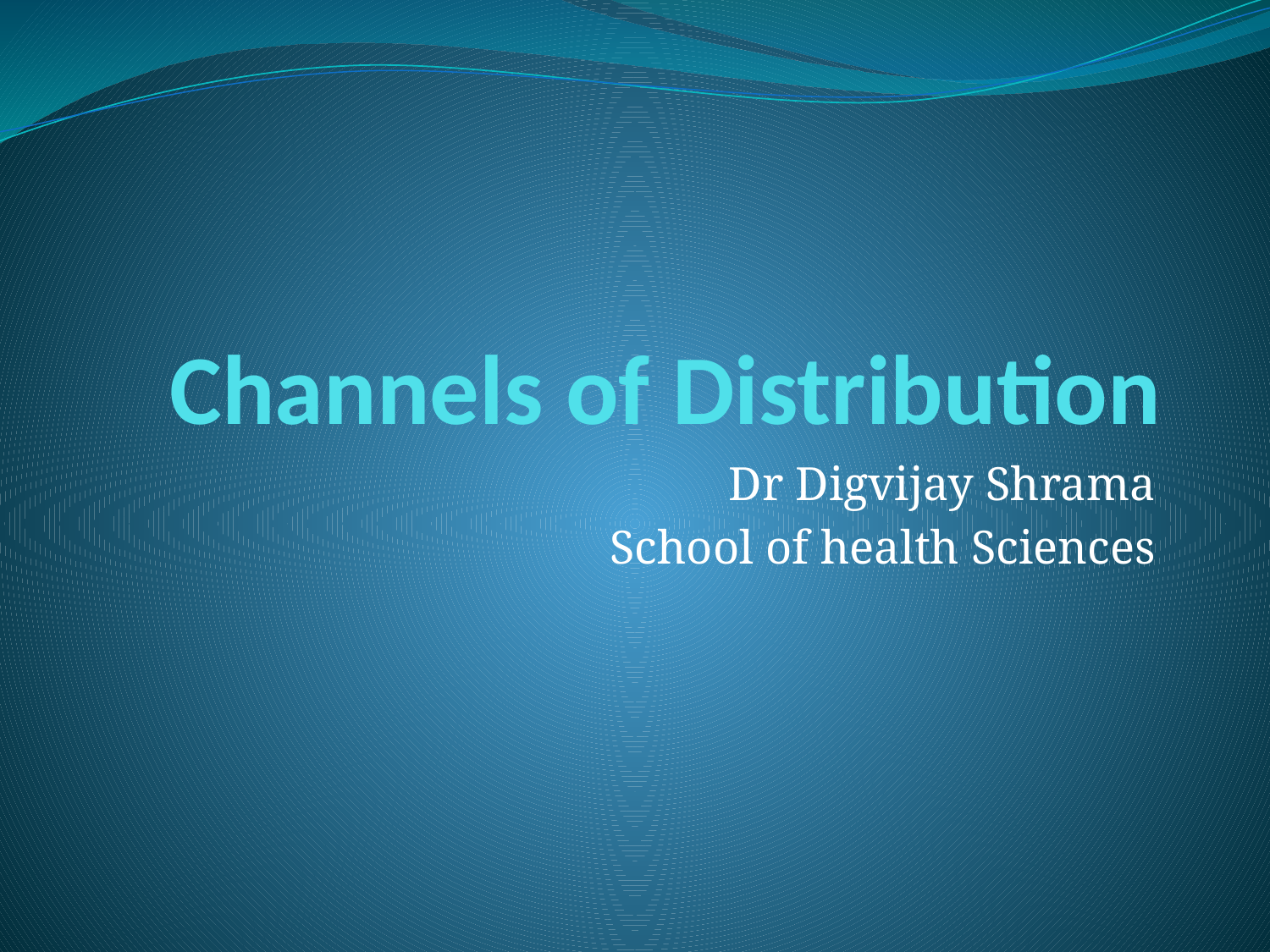

# Channels of Distribution
Dr Digvijay Shrama
School of health Sciences